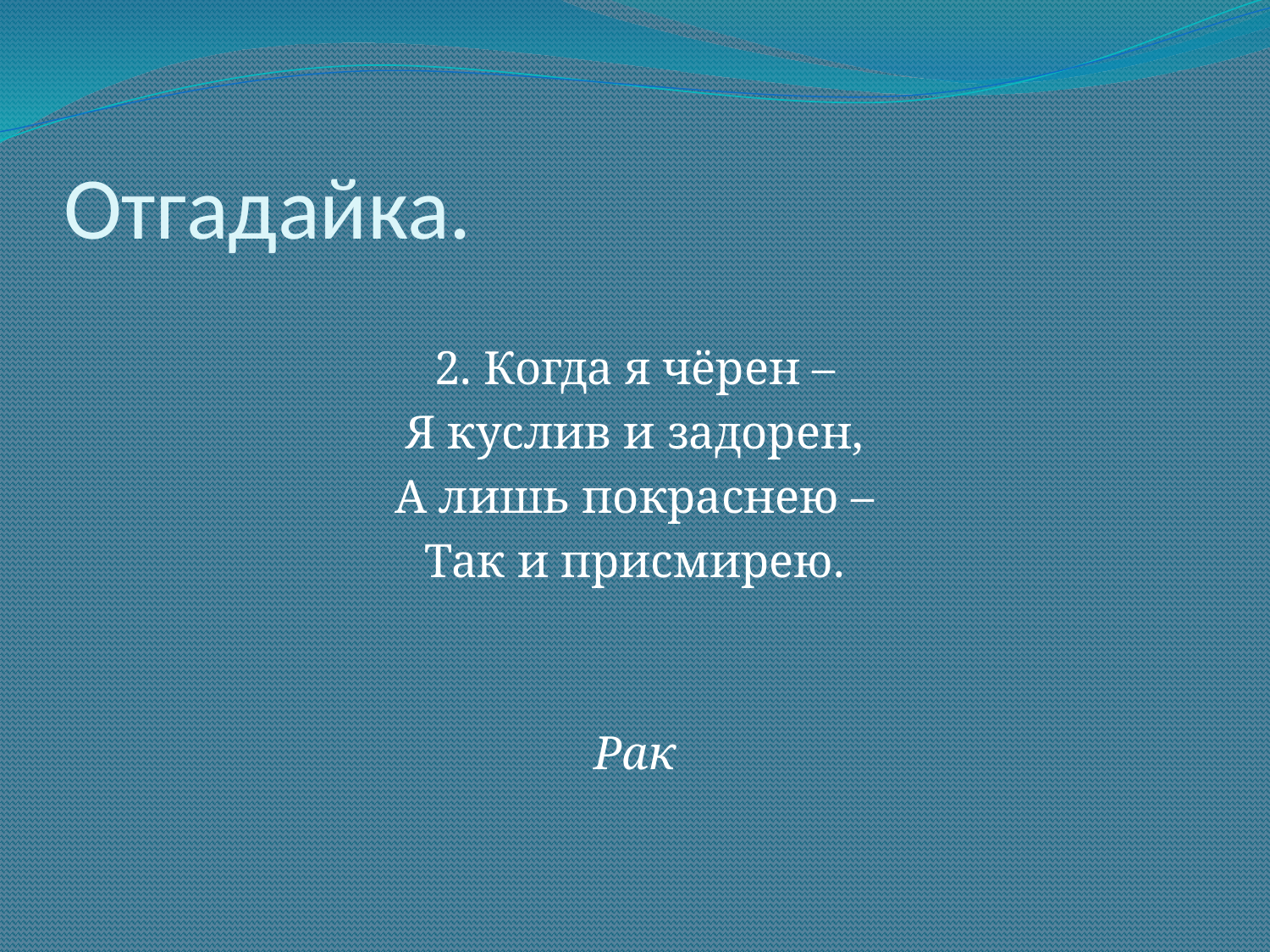

# Отгадайка.

2. Когда я чёрен –
Я куслив и задорен,
А лишь покраснею –
Так и присмирею.

Рак